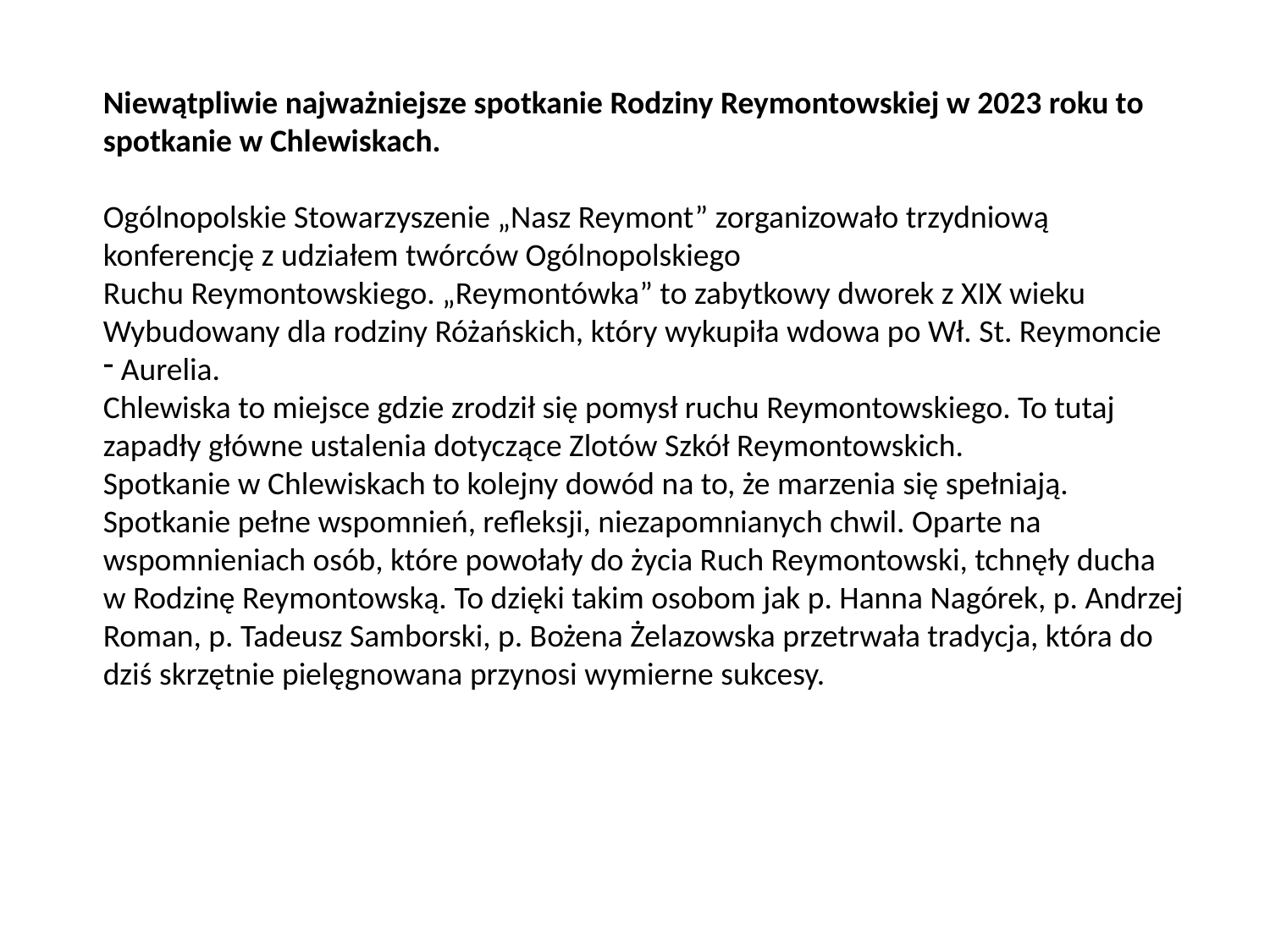

Niewątpliwie najważniejsze spotkanie Rodziny Reymontowskiej w 2023 roku to
spotkanie w Chlewiskach.

Ogólnopolskie Stowarzyszenie „Nasz Reymont” zorganizowało trzydniową
konferencję z udziałem twórców Ogólnopolskiego
Ruchu Reymontowskiego. „Reymontówka” to zabytkowy dworek z XIX wieku
Wybudowany dla rodziny Różańskich, który wykupiła wdowa po Wł. St. Reymoncie
 Aurelia.
Chlewiska to miejsce gdzie zrodził się pomysł ruchu Reymontowskiego. To tutaj
zapadły główne ustalenia dotyczące Zlotów Szkół Reymontowskich.
Spotkanie w Chlewiskach to kolejny dowód na to, że marzenia się spełniają.
Spotkanie pełne wspomnień, refleksji, niezapomnianych chwil. Oparte na
wspomnieniach osób, które powołały do życia Ruch Reymontowski, tchnęły ducha
w Rodzinę Reymontowską. To dzięki takim osobom jak p. Hanna Nagórek, p. Andrzej
Roman, p. Tadeusz Samborski, p. Bożena Żelazowska przetrwała tradycja, która do
dziś skrzętnie pielęgnowana przynosi wymierne sukcesy.